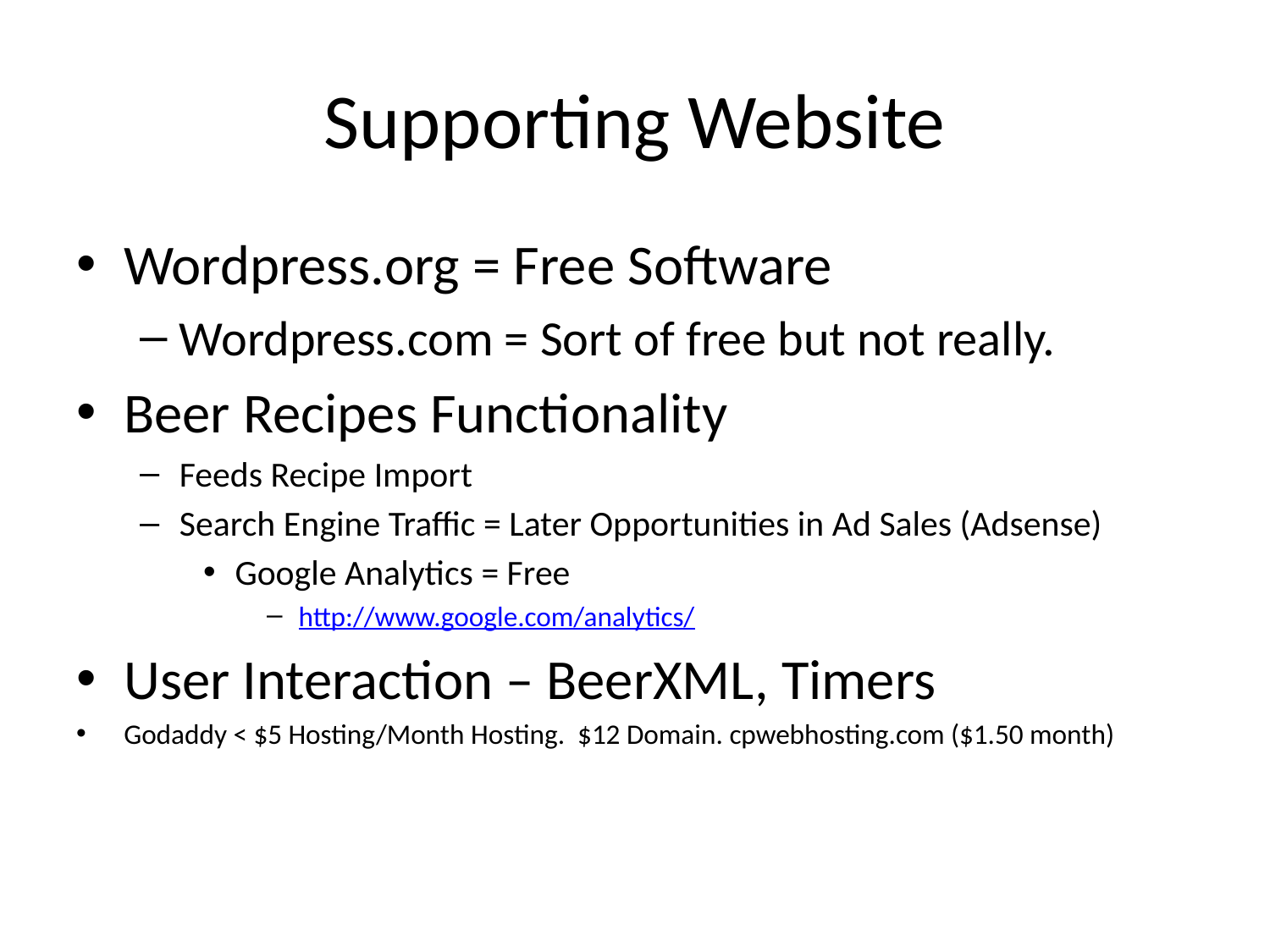

# Supporting Website
Wordpress.org = Free Software
Wordpress.com = Sort of free but not really.
Beer Recipes Functionality
Feeds Recipe Import
Search Engine Traffic = Later Opportunities in Ad Sales (Adsense)
Google Analytics = Free
http://www.google.com/analytics/
User Interaction – BeerXML, Timers
Godaddy < $5 Hosting/Month Hosting.  $12 Domain. cpwebhosting.com ($1.50 month)